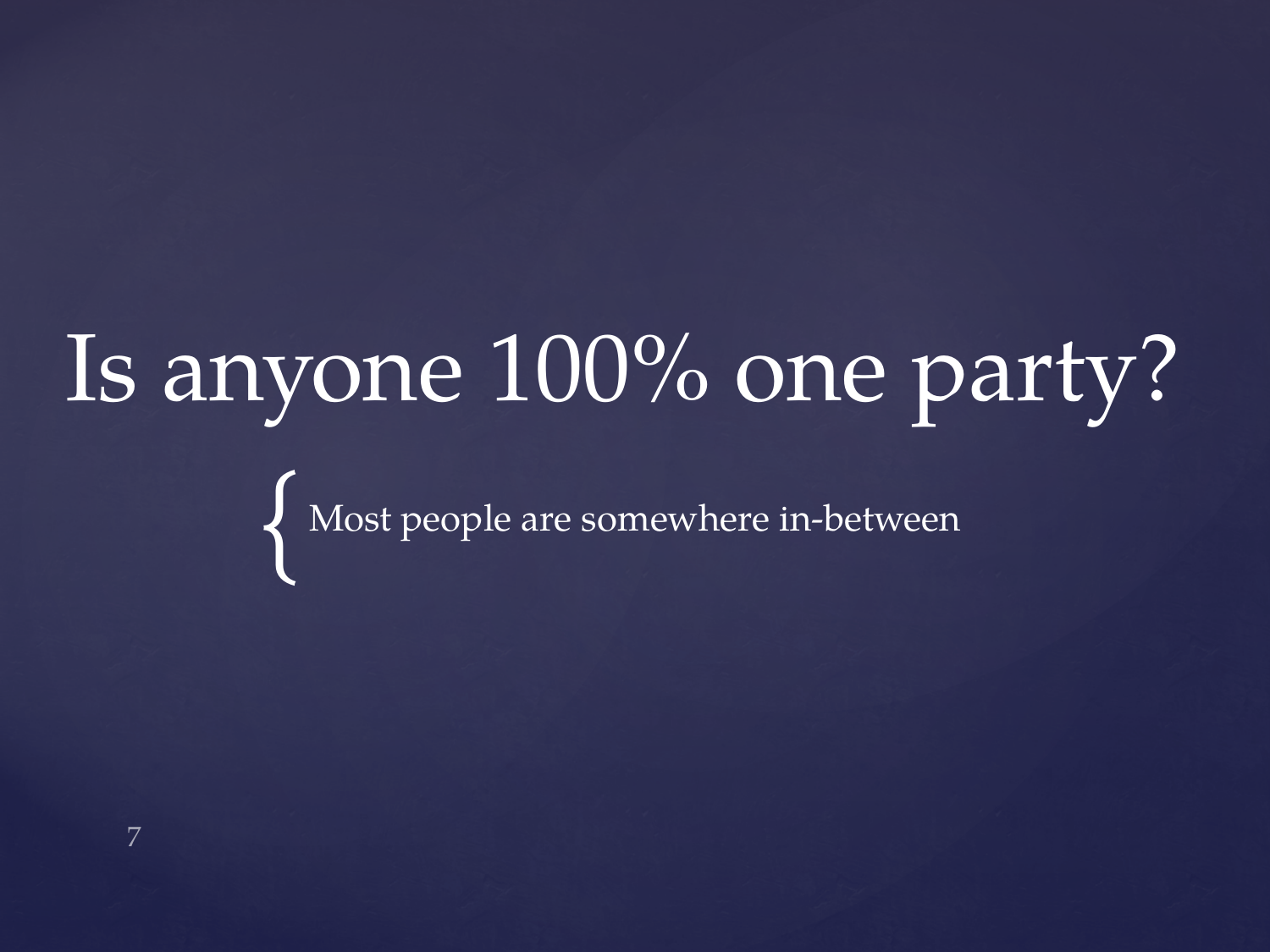

# Is anyone 100% one party?
Most people are somewhere in-between
7